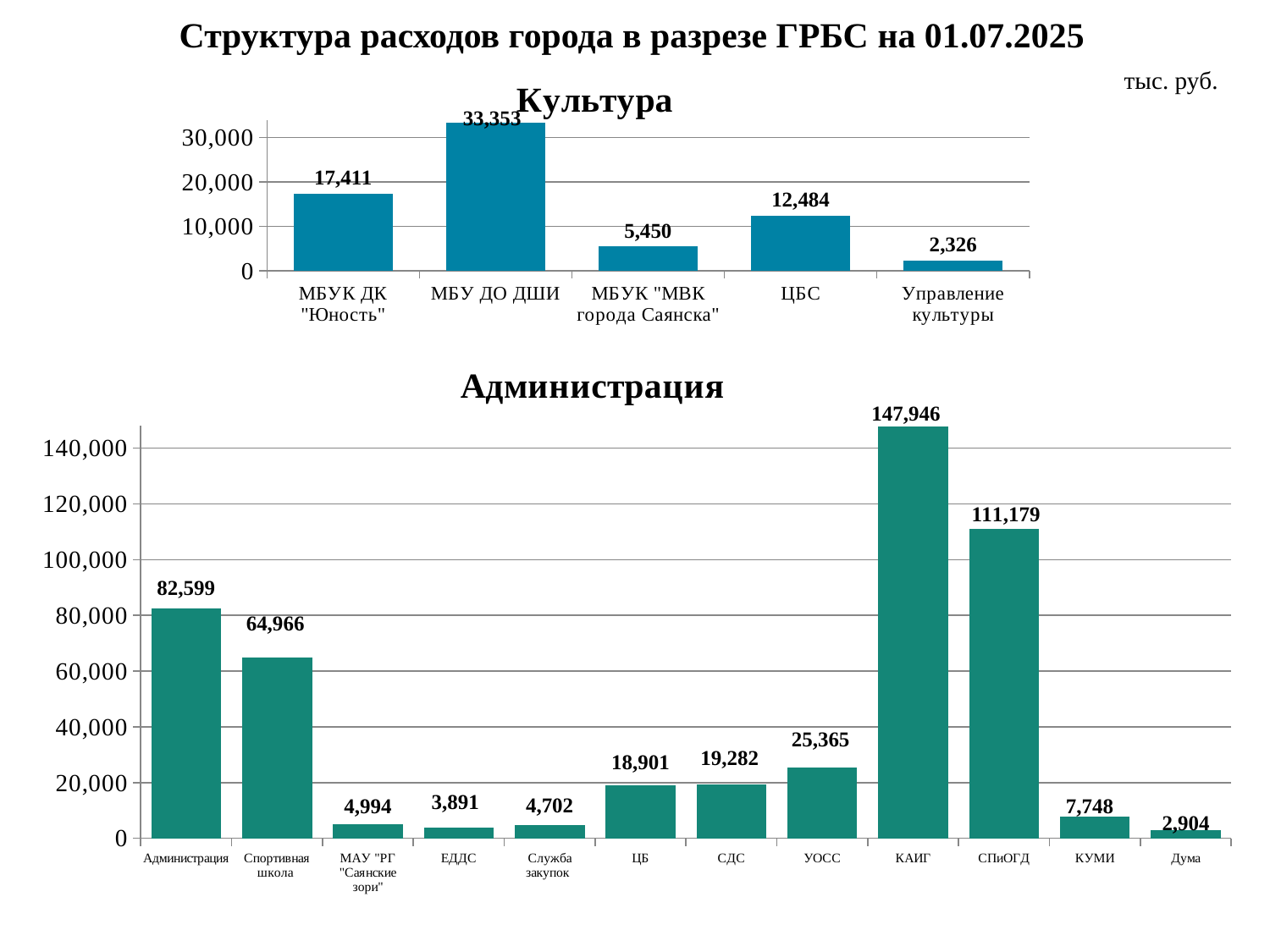

# Структура расходов города в разрезе ГРБС на 01.07.2025

### Chart: Культура

| Category | Культура |
|---|---|
| МБУК ДК "Юность" | 17411.0 |
| МБУ ДО ДШИ | 33353.04 |
| МБУК "МВК города Саянска" | 5450.0 |
| ЦБС | 12484.0 |
| Управление культуры | 2326.0 |
тыс. руб.

### Chart: Администрация

| Category | Администрация |
|---|---|
| Администрация  | 82598.69 |
| Спортивная школа  | 64966.0 |
| МАУ "РГ "Саянские зори" | 4994.0 |
| ЕДДС | 3891.0 |
| Служба закупок  | 4702.0 |
| ЦБ | 18901.0 |
| СДС | 19282.0 |
| УОСС | 25365.0 |
| КАИГ | 147946.0 |
| СПиОГД | 111179.0 |
| КУМИ | 7748.2 |
| Дума | 2904.0 |